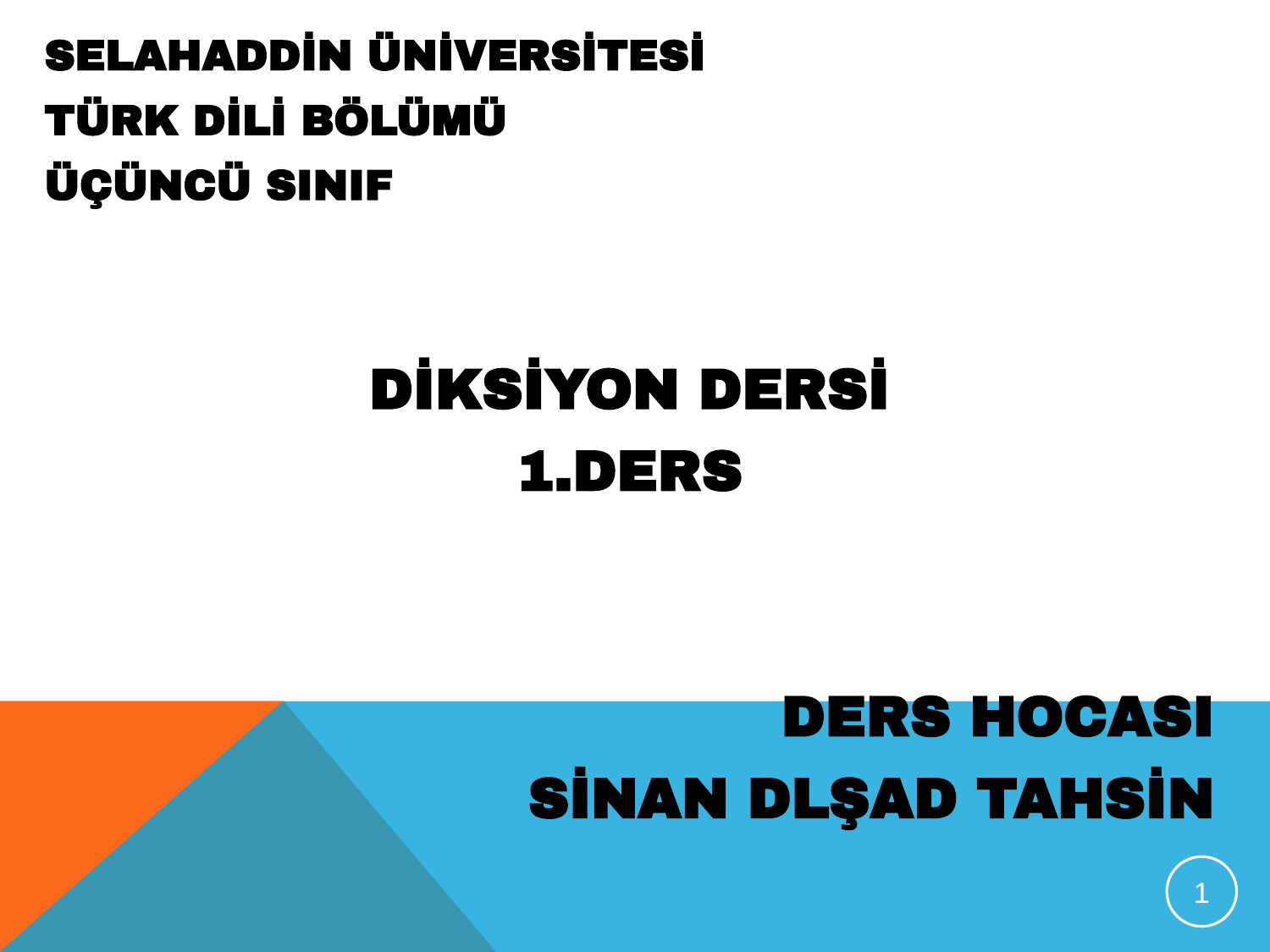

SELAHADDİN ÜNİVERSİTESİ
TÜRK DİLİ BÖLÜMÜ
ÜÇÜNCÜ SINIF

DİKSİYON DERSİ
1.DERS

DERS HOCASI
SİNAN DLŞAD TAHSİN
1